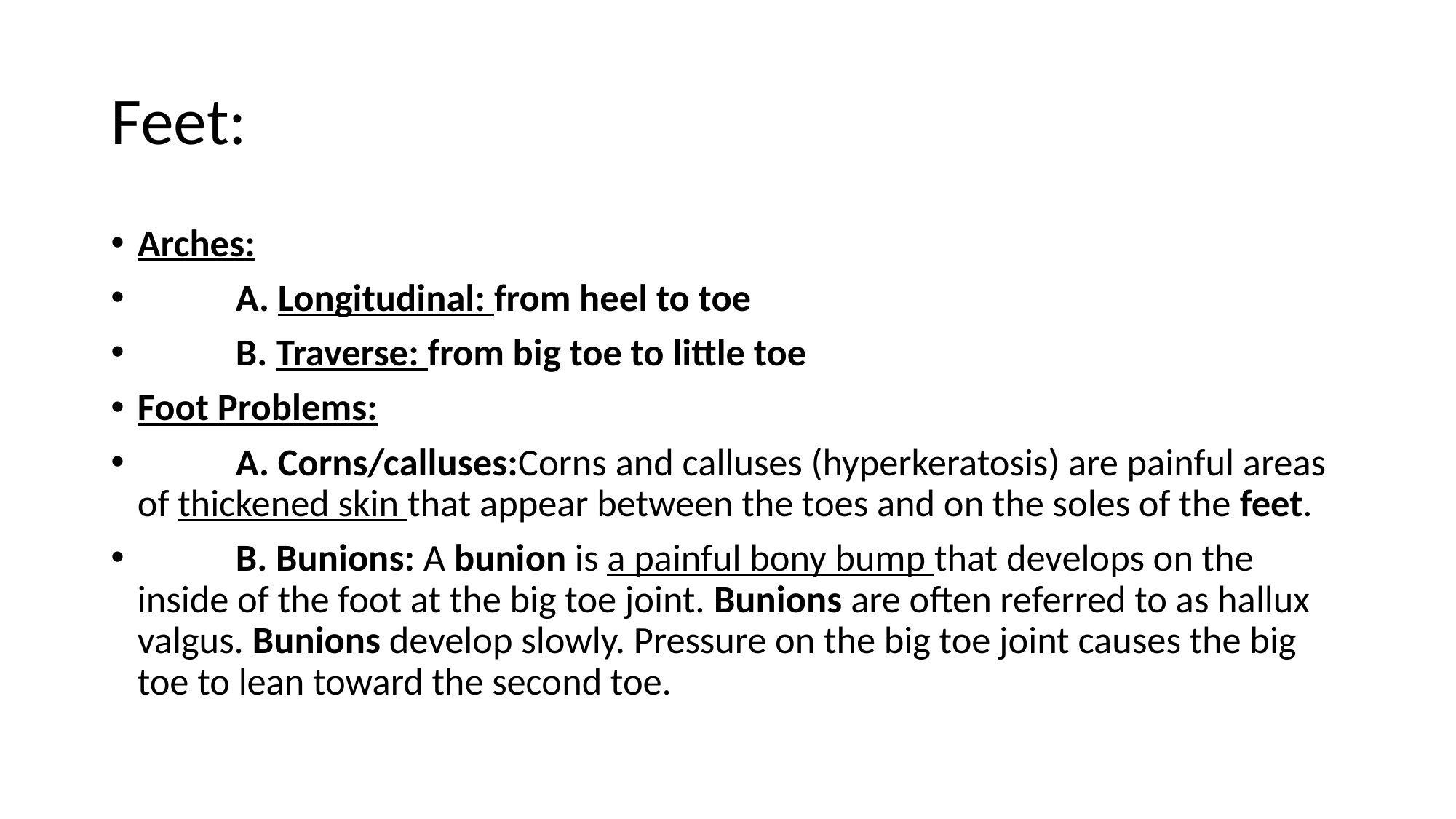

# Feet:
Arches:
		A. Longitudinal: from heel to toe
		B. Traverse: from big toe to little toe
Foot Problems:
		A. Corns/calluses:Corns and calluses (hyperkeratosis) are painful areas of thickened skin that appear between the toes and on the soles of the feet.
		B. Bunions: A bunion is a painful bony bump that develops on the inside of the foot at the big toe joint. Bunions are often referred to as hallux valgus. Bunions develop slowly. Pressure on the big toe joint causes the big toe to lean toward the second toe.